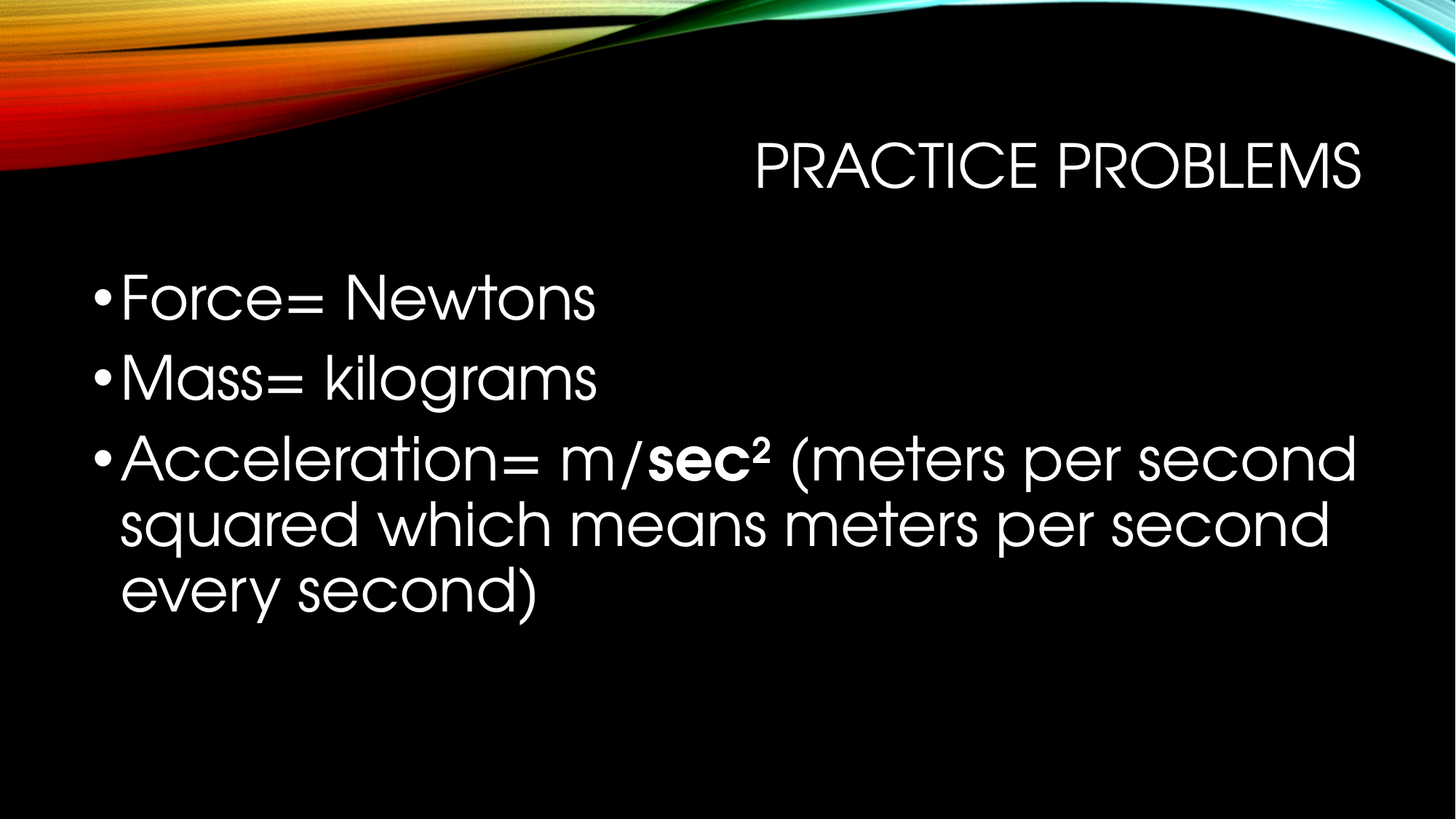

# Practice problems
Force= Newtons
Mass= kilograms
Acceleration= m/sec2 (meters per second squared which means meters per second every second)